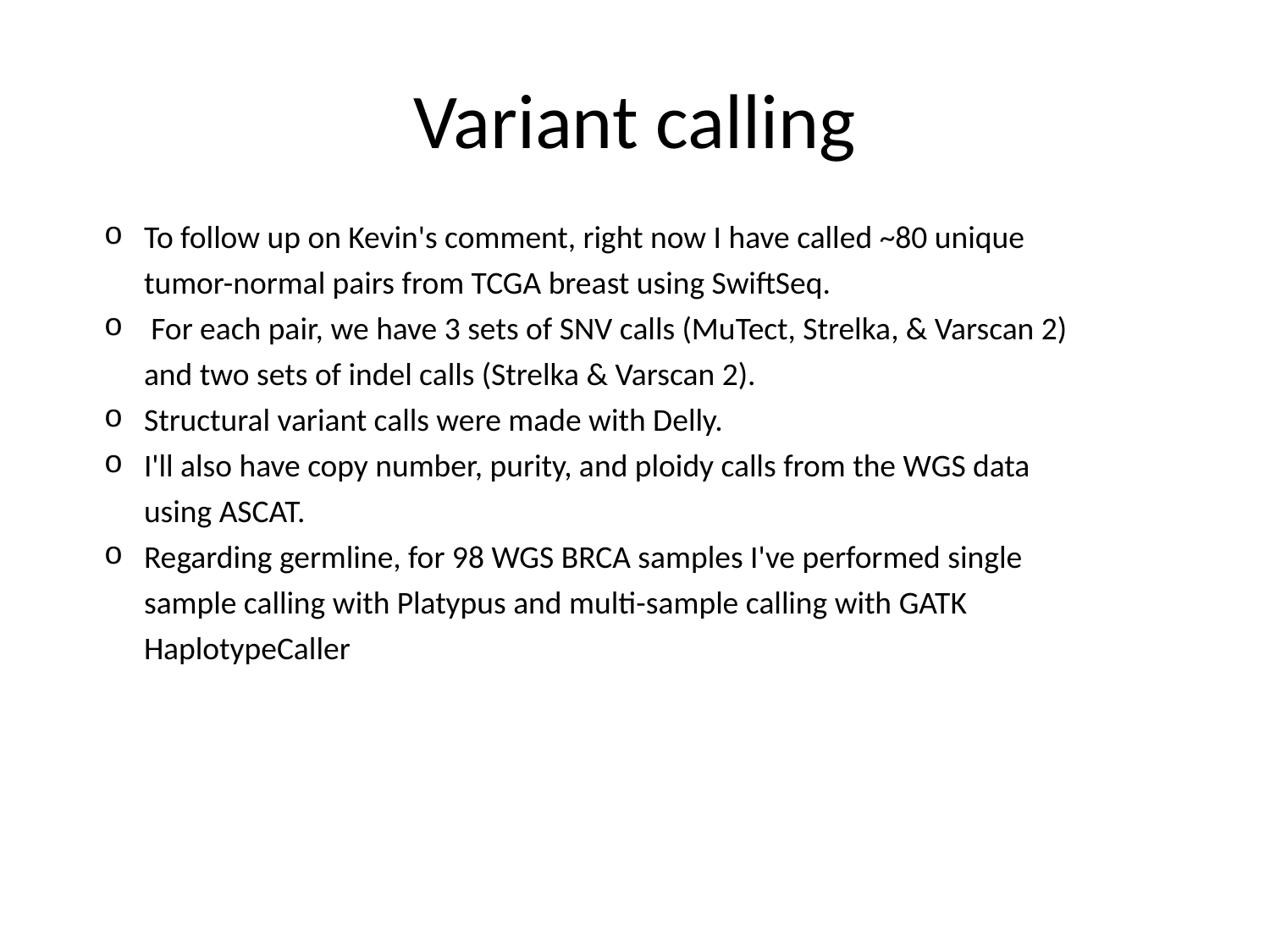

# Variant calling
To follow up on Kevin's comment, right now I have called ~80 unique tumor-normal pairs from TCGA breast using SwiftSeq.
 For each pair, we have 3 sets of SNV calls (MuTect, Strelka, & Varscan 2) and two sets of indel calls (Strelka & Varscan 2).
Structural variant calls were made with Delly.
I'll also have copy number, purity, and ploidy calls from the WGS data using ASCAT.
Regarding germline, for 98 WGS BRCA samples I've performed single sample calling with Platypus and multi-sample calling with GATK HaplotypeCaller